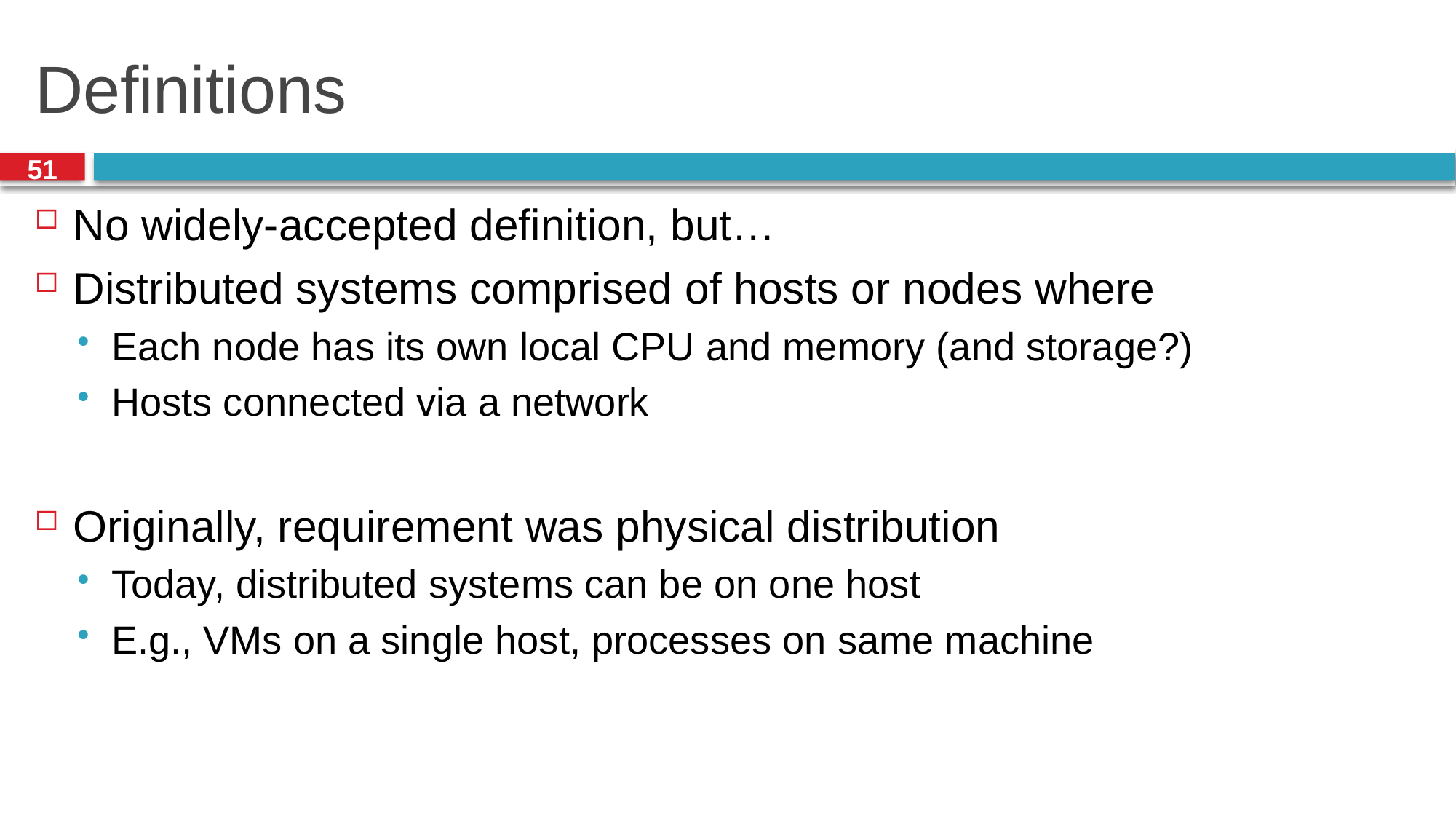

# Definitions
51
No widely-accepted definition, but…
Distributed systems comprised of hosts or nodes where
Each node has its own local CPU and memory (and storage?)
Hosts connected via a network

Originally, requirement was physical distribution
Today, distributed systems can be on one host
E.g., VMs on a single host, processes on same machine